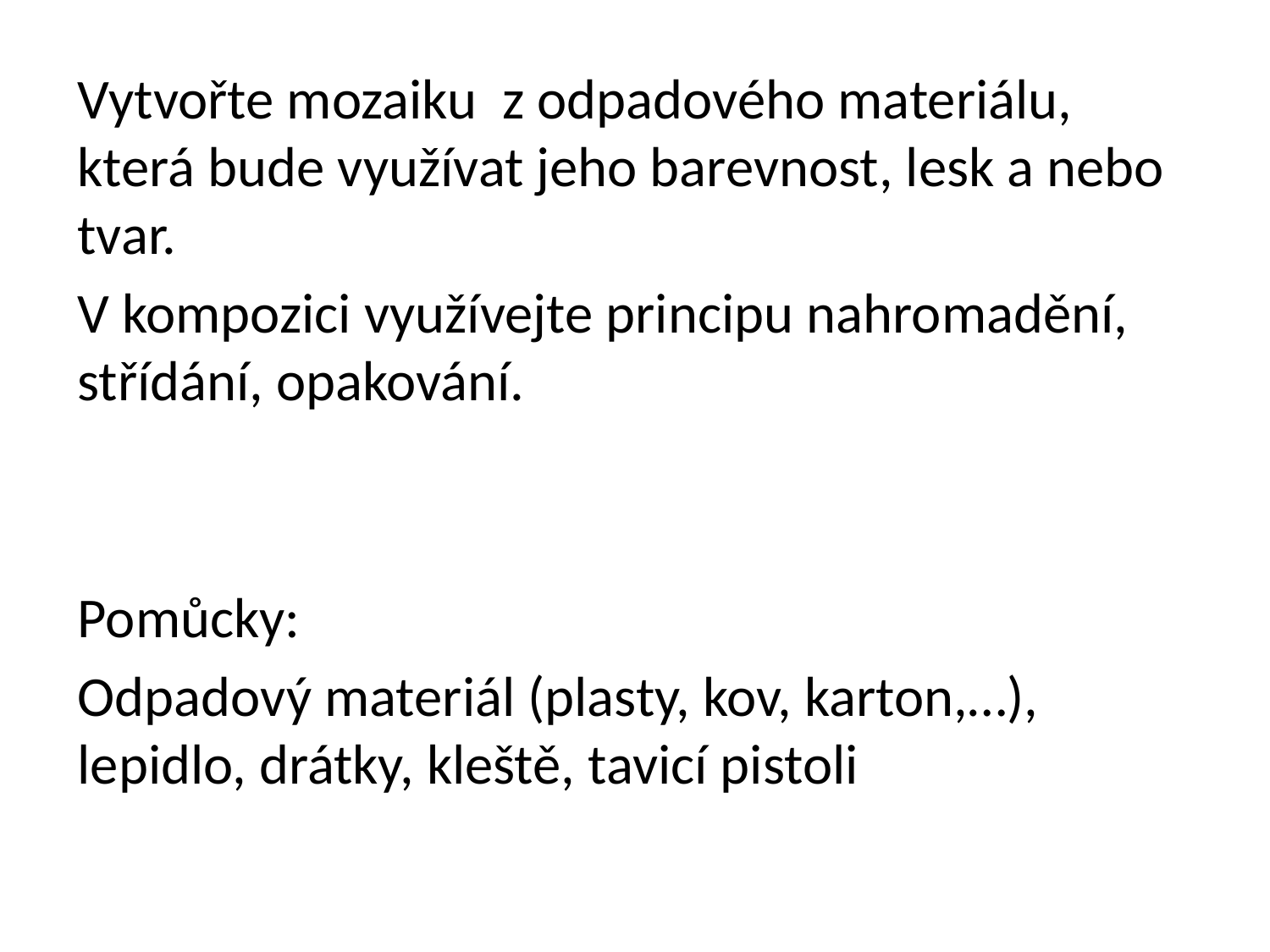

Vytvořte mozaiku  z odpadového materiálu, která bude využívat jeho barevnost, lesk a nebo tvar.
V kompozici využívejte principu nahromadění, střídání, opakování.

Pomůcky:
Odpadový materiál (plasty, kov, karton,…), lepidlo, drátky, kleště, tavicí pistoli